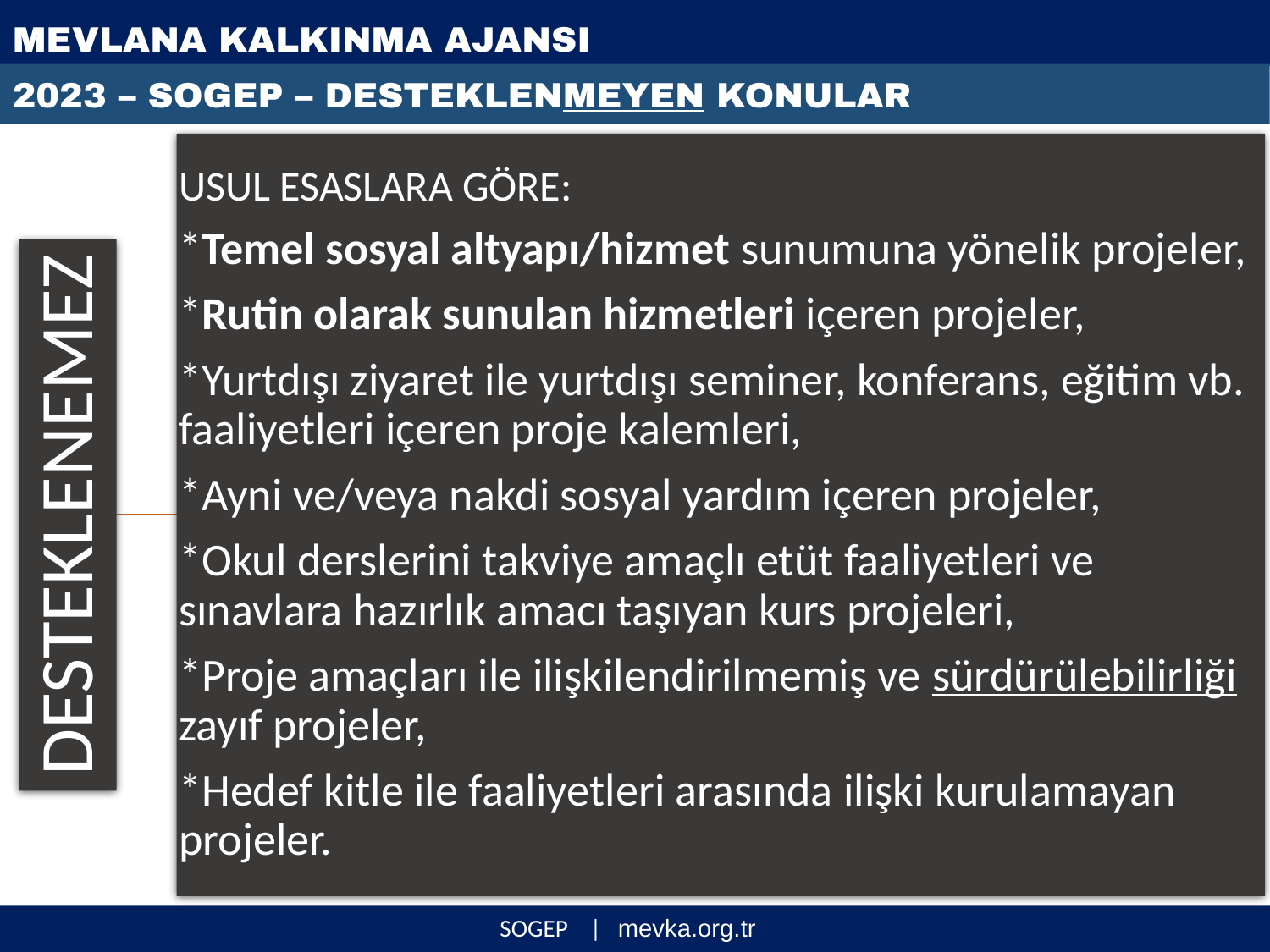

# MEVLANA KALKINMA AJANSI
2023 – SOGEP – DESTEKLENMEYEN KONULAR

DESTEKLENEMEZ
USUL ESASLARA GÖRE:
*Temel sosyal altyapı/hizmet sunumuna yönelik projeler,
*Rutin olarak sunulan hizmetleri içeren projeler,
*Yurtdışı ziyaret ile yurtdışı seminer, konferans, eğitim vb. faaliyetleri içeren proje kalemleri,
*Ayni ve/veya nakdi sosyal yardım içeren projeler,
*Okul derslerini takviye amaçlı etüt faaliyetleri ve sınavlara hazırlık amacı taşıyan kurs projeleri,
*Proje amaçları ile ilişkilendirilmemiş ve sürdürülebilirliği zayıf projeler,
*Hedef kitle ile faaliyetleri arasında ilişki kurulamayan projeler.
SOGEP    |   mevka.org.tr